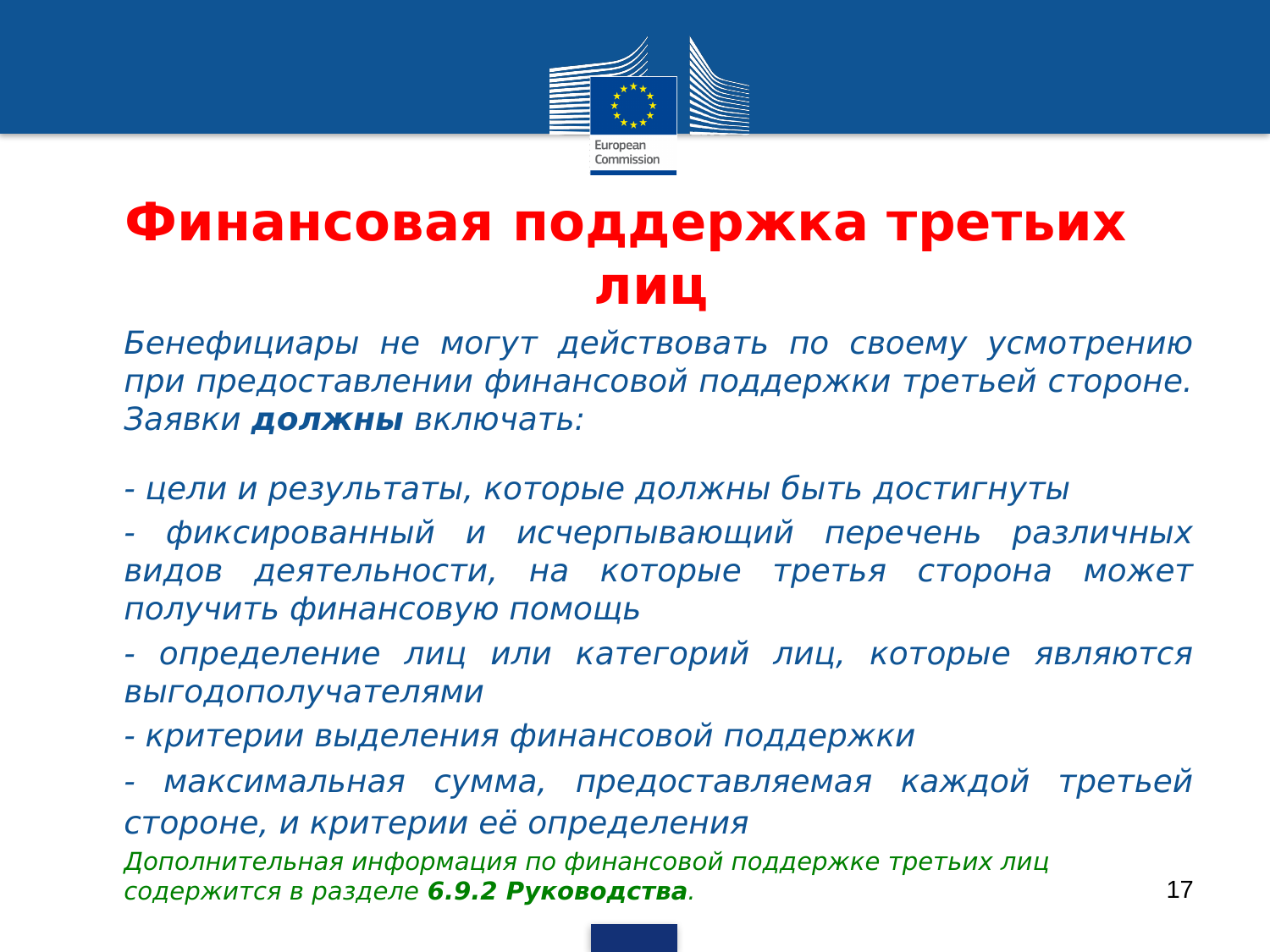

# Финансовая поддержка третьих лиц
Бенефициары не могут действовать по своему усмотрению при предоставлении финансовой поддержки третьей стороне. Заявки должны включать:

- цели и результаты, которые должны быть достигнуты
- фиксированный и исчерпывающий перечень различных видов деятельности, на которые третья сторона может получить финансовую помощь
- определение лиц или категорий лиц, которые являются выгодополучателями
- критерии выделения финансовой поддержки
- максимальная сумма, предоставляемая каждой третьей стороне, и критерии её определения
Дополнительная информация по финансовой поддержке третьих лиц содержится в разделе 6.9.2 Руководства.

17